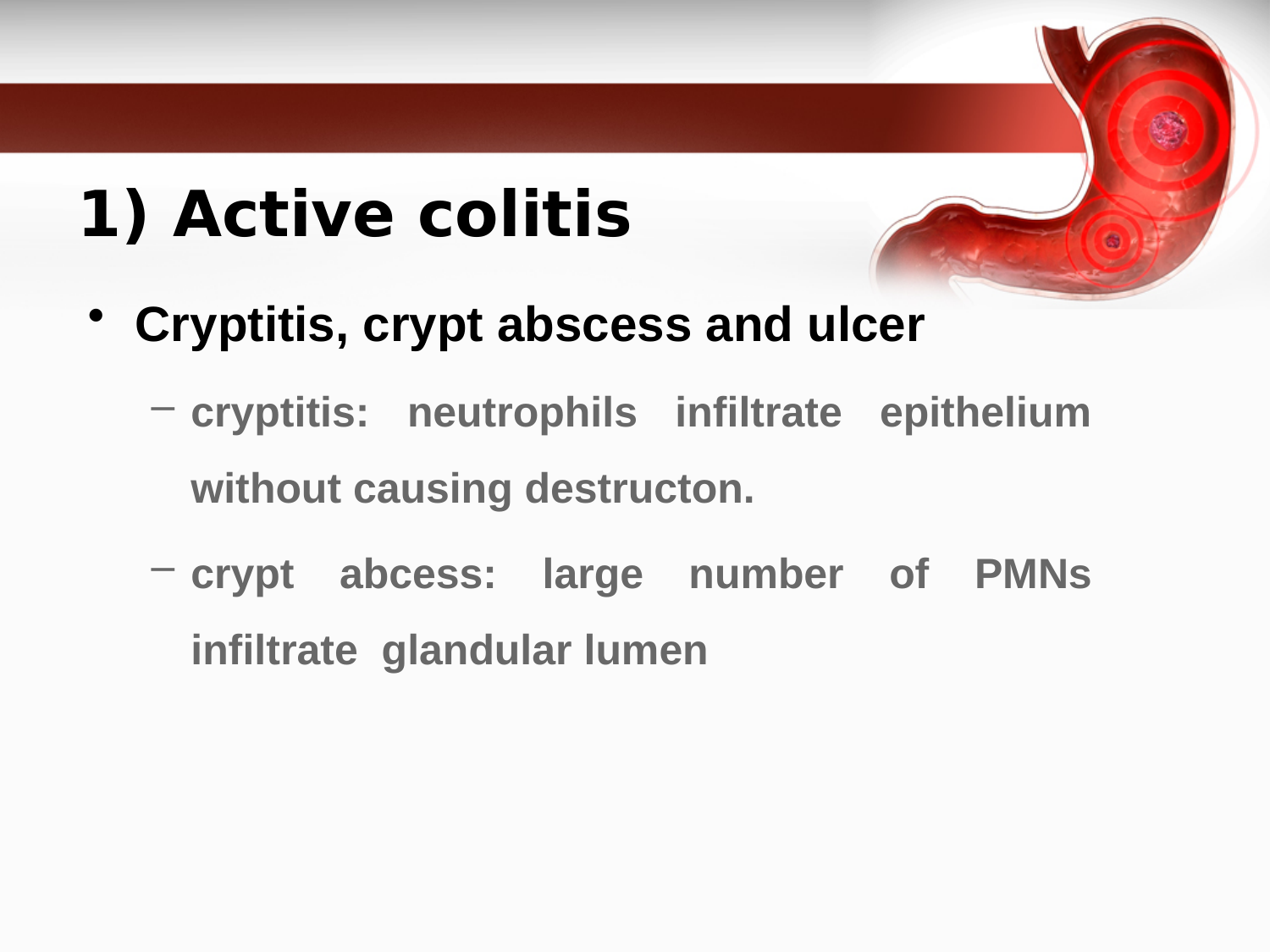

# 1) Active colitis
Cryptitis, crypt abscess and ulcer
cryptitis: neutrophils infiltrate epithelium without causing destructon.
crypt abcess: large number of PMNs infiltrate  glandular lumen